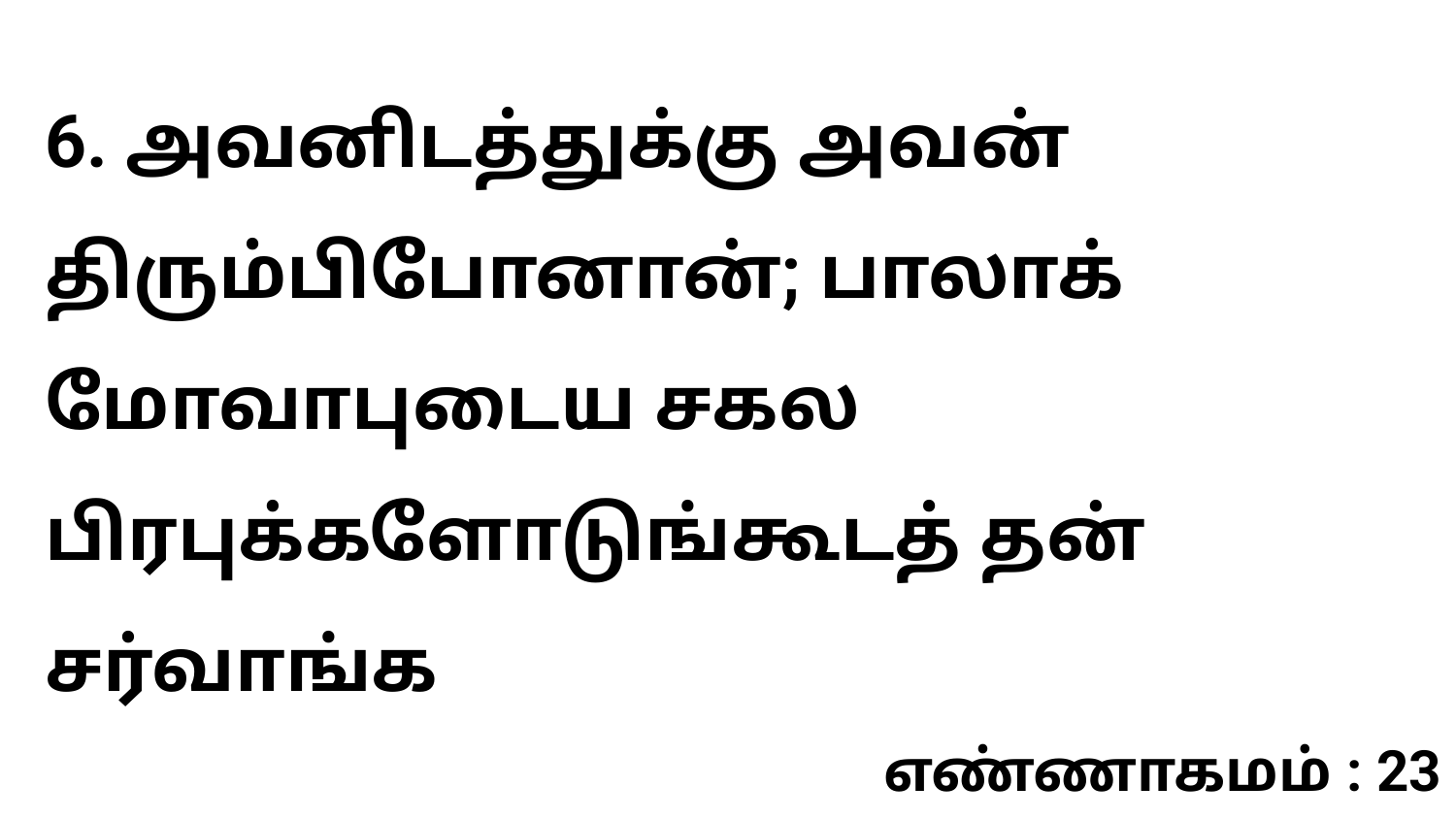

6. அவனிடத்துக்கு அவன் திரும்பிபோனான்; பாலாக் மோவாபுடைய சகல பிரபுக்களோடுங்கூடத் தன் சர்வாங்க
எண்ணாகமம் : 23